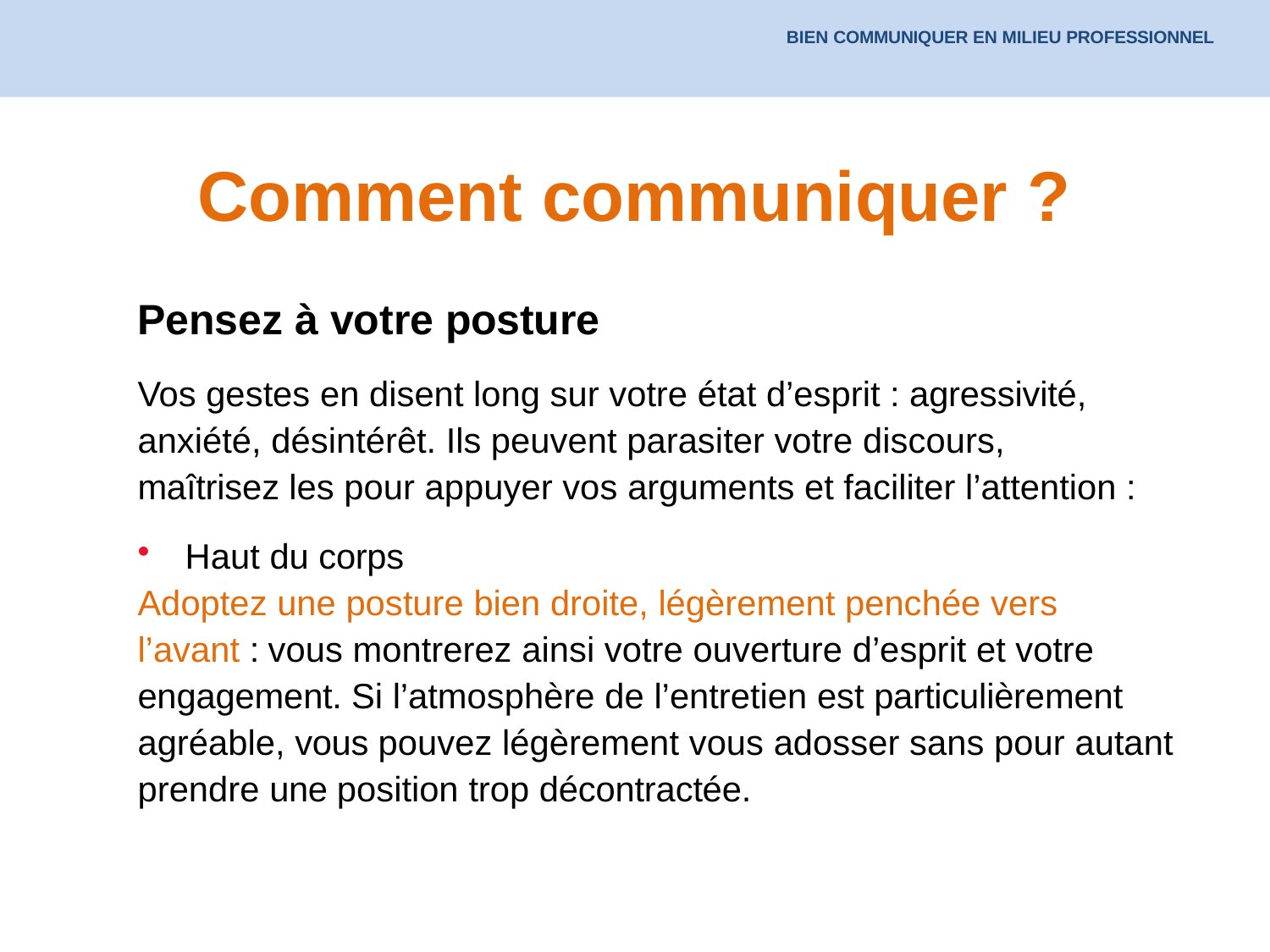

BIEN COMMUNIQUER EN MILIEU PROFESSIONNEL
# Comment communiquer ?
Pensez à votre posture
Vos gestes en disent long sur votre état d’esprit : agressivité, anxiété, désintérêt. Ils peuvent parasiter votre discours, maîtrisez les pour appuyer vos arguments et faciliter l’attention :
Haut du corps
Adoptez une posture bien droite, légèrement penchée vers l’avant : vous montrerez ainsi votre ouverture d’esprit et votre engagement. Si l’atmosphère de l’entretien est particulièrement agréable, vous pouvez légèrement vous adosser sans pour autant prendre une position trop décontractée.